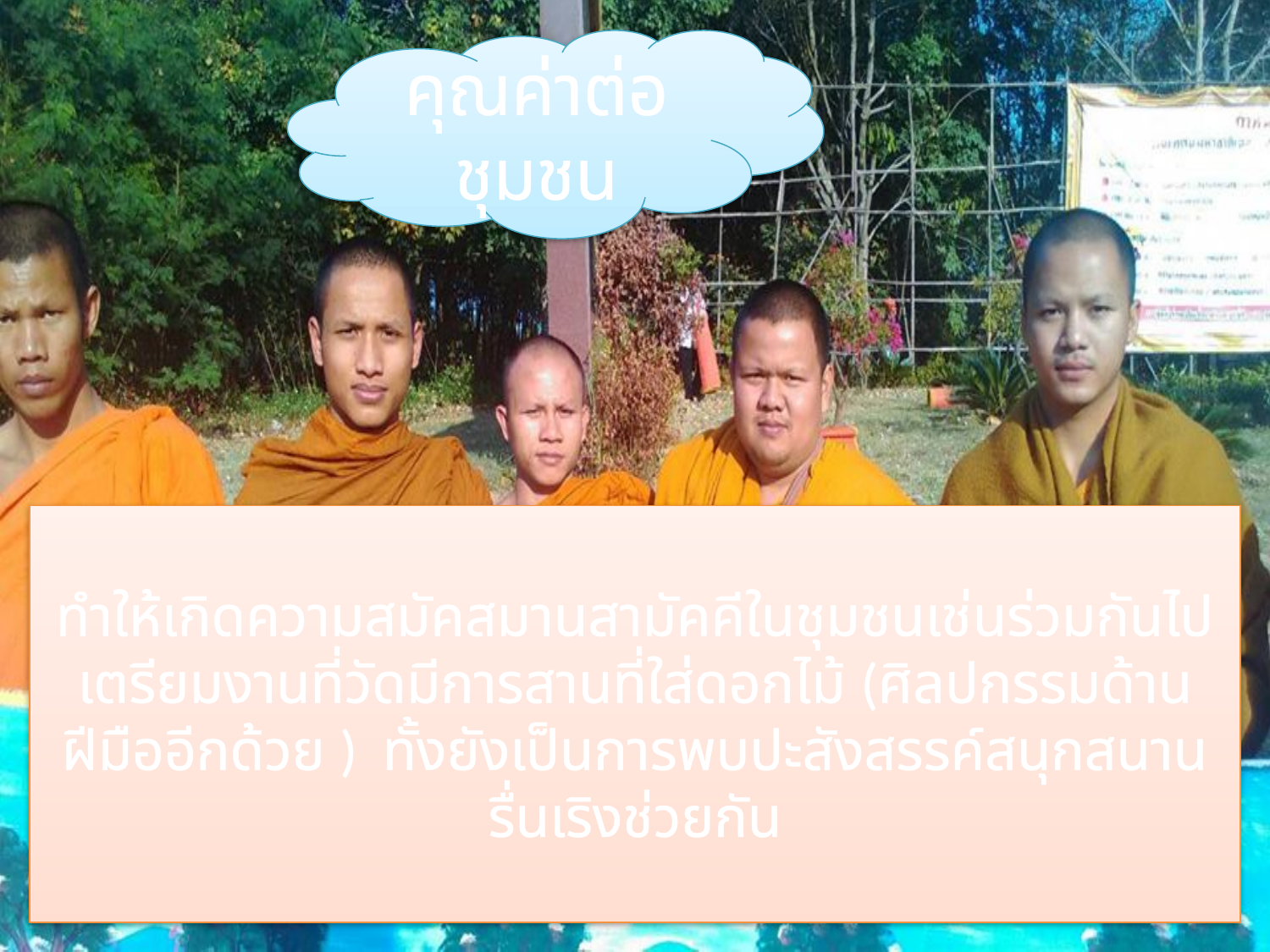

คุณค่าต่อชุมชน
# ทำให้เกิดความสมัคสมานสามัคคีในชุมชนเช่นร่วมกันไปเตรียมงานที่วัดมีการสานที่ใส่ดอกไม้ (ศิลปกรรมด้านฝีมืออีกด้วย )  ทั้งยังเป็นการพบปะสังสรรค์สนุกสนานรื่นเริงช่วยกัน